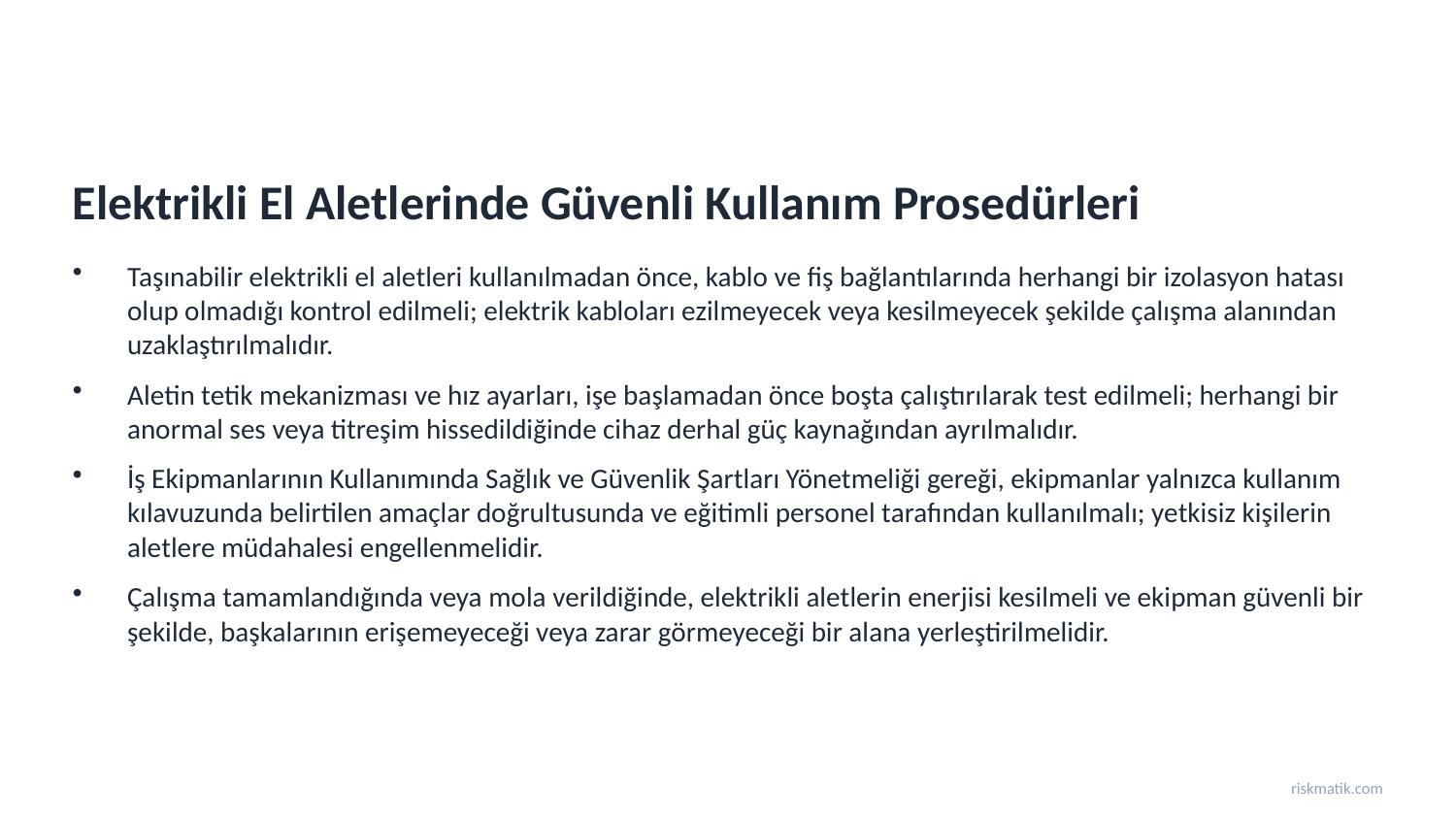

Elektrikli El Aletlerinde Güvenli Kullanım Prosedürleri
Taşınabilir elektrikli el aletleri kullanılmadan önce, kablo ve fiş bağlantılarında herhangi bir izolasyon hatası olup olmadığı kontrol edilmeli; elektrik kabloları ezilmeyecek veya kesilmeyecek şekilde çalışma alanından uzaklaştırılmalıdır.
Aletin tetik mekanizması ve hız ayarları, işe başlamadan önce boşta çalıştırılarak test edilmeli; herhangi bir anormal ses veya titreşim hissedildiğinde cihaz derhal güç kaynağından ayrılmalıdır.
İş Ekipmanlarının Kullanımında Sağlık ve Güvenlik Şartları Yönetmeliği gereği, ekipmanlar yalnızca kullanım kılavuzunda belirtilen amaçlar doğrultusunda ve eğitimli personel tarafından kullanılmalı; yetkisiz kişilerin aletlere müdahalesi engellenmelidir.
Çalışma tamamlandığında veya mola verildiğinde, elektrikli aletlerin enerjisi kesilmeli ve ekipman güvenli bir şekilde, başkalarının erişemeyeceği veya zarar görmeyeceği bir alana yerleştirilmelidir.
riskmatik.com